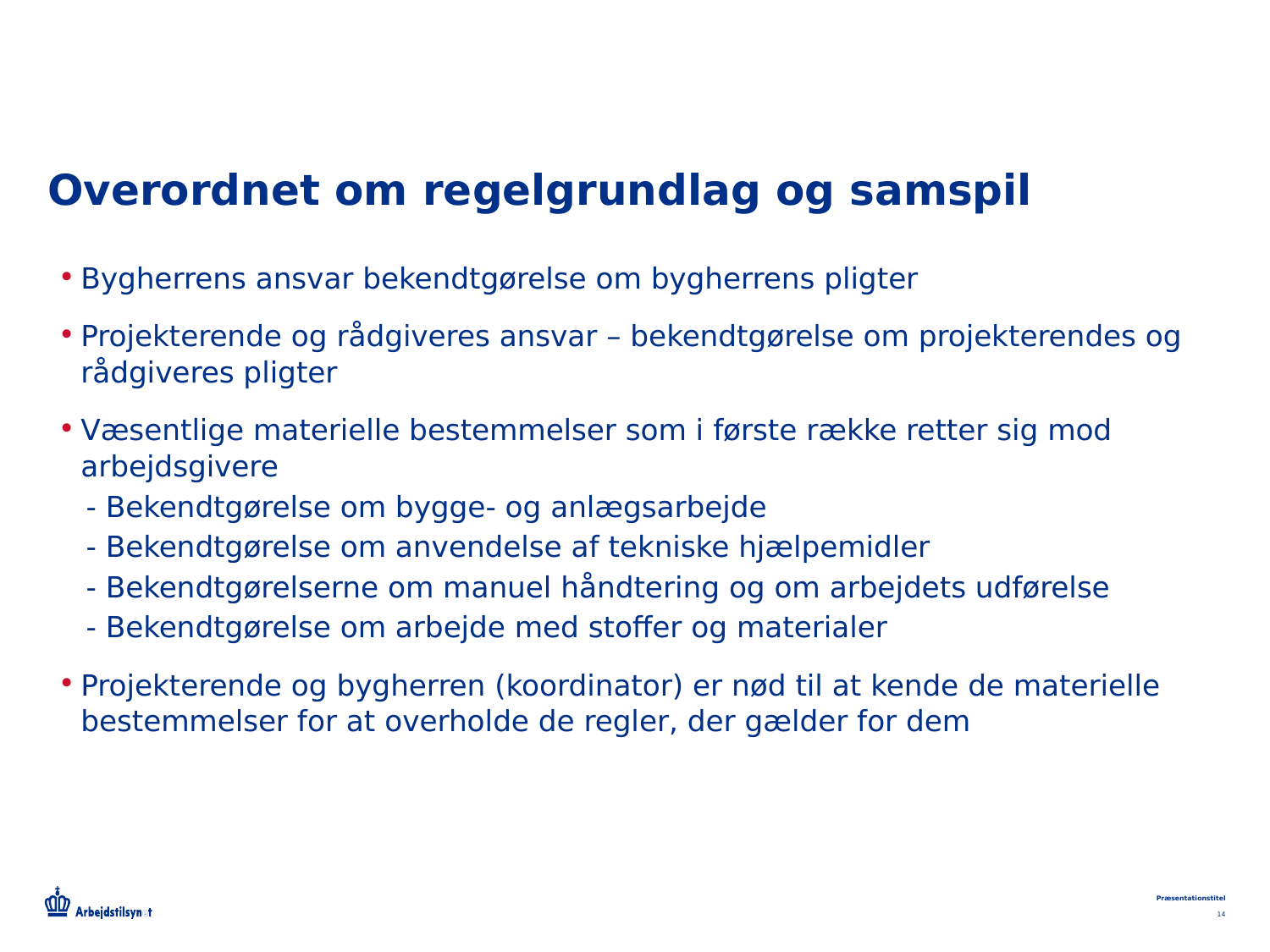

# Overordnet om regelgrundlag og samspil
Bygherrens ansvar bekendtgørelse om bygherrens pligter

Projekterende og rådgiveres ansvar – bekendtgørelse om projekterendes og rådgiveres pligter

Væsentlige materielle bestemmelser som i første række retter sig mod arbejdsgivere
   - Bekendtgørelse om bygge- og anlægsarbejde
   - Bekendtgørelse om anvendelse af tekniske hjælpemidler
   - Bekendtgørelserne om manuel håndtering og om arbejdets udførelse
   - Bekendtgørelse om arbejde med stoffer og materialer

Projekterende og bygherren (koordinator) er nød til at kende de materielle bestemmelser for at overholde de regler, der gælder for dem

Præsentationstitel
14